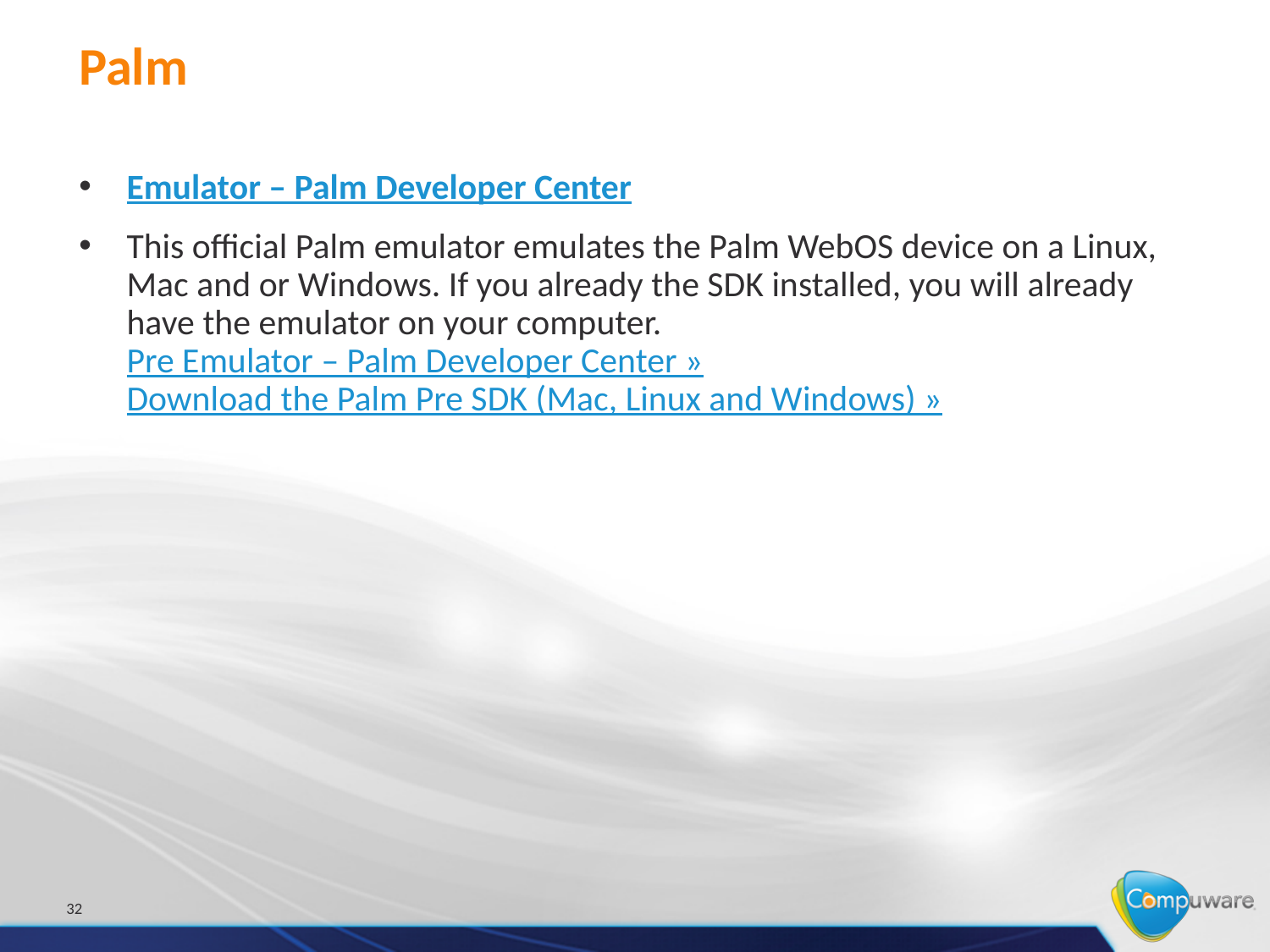

# Palm
Emulator – Palm Developer Center
This official Palm emulator emulates the Palm WebOS device on a Linux, Mac and or Windows. If you already the SDK installed, you will already have the emulator on your computer.
Pre Emulator – Palm Developer Center »
Download the Palm Pre SDK (Mac, Linux and Windows) »
32